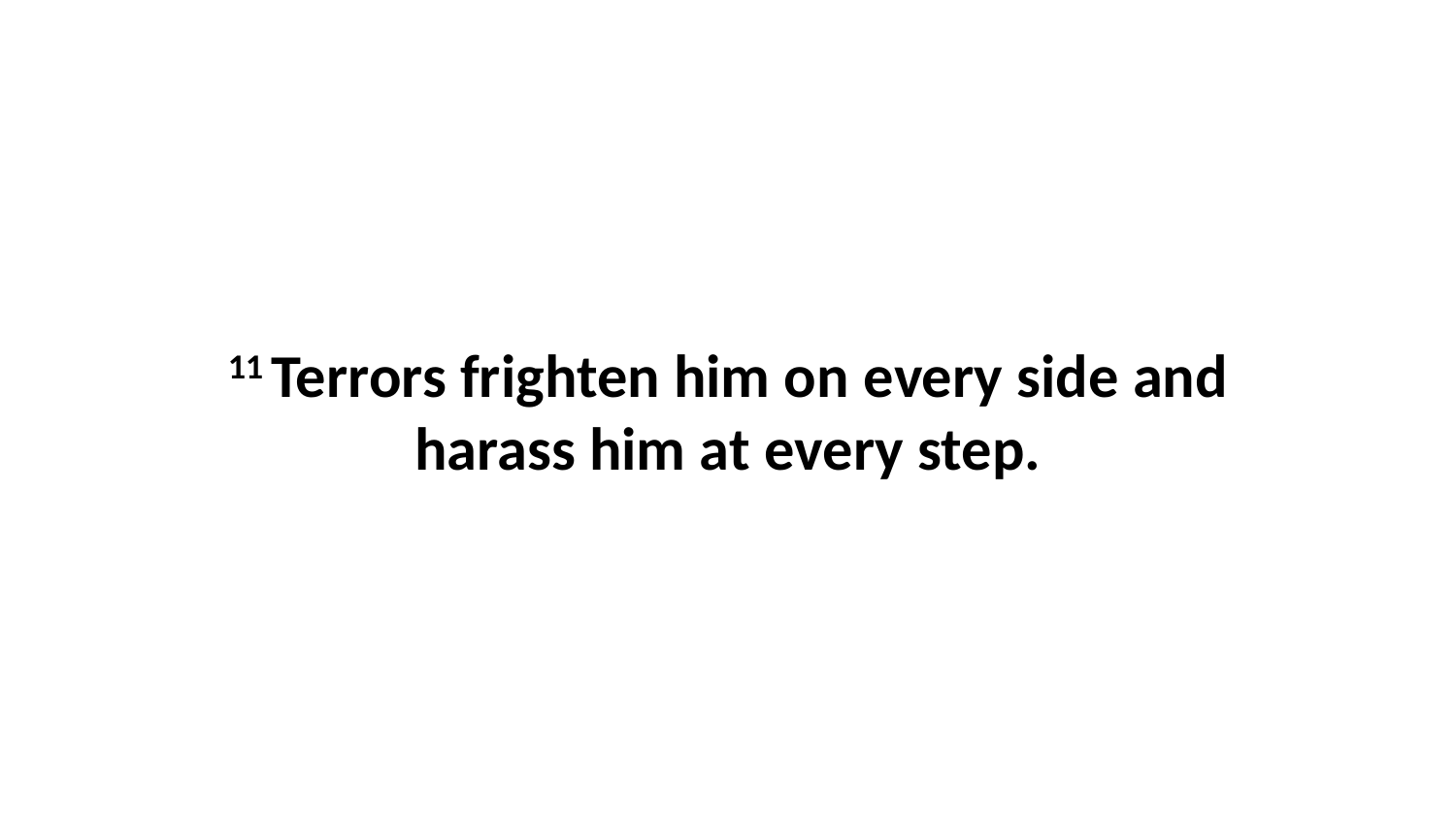

11 Terrors frighten him on every side and harass him at every step.